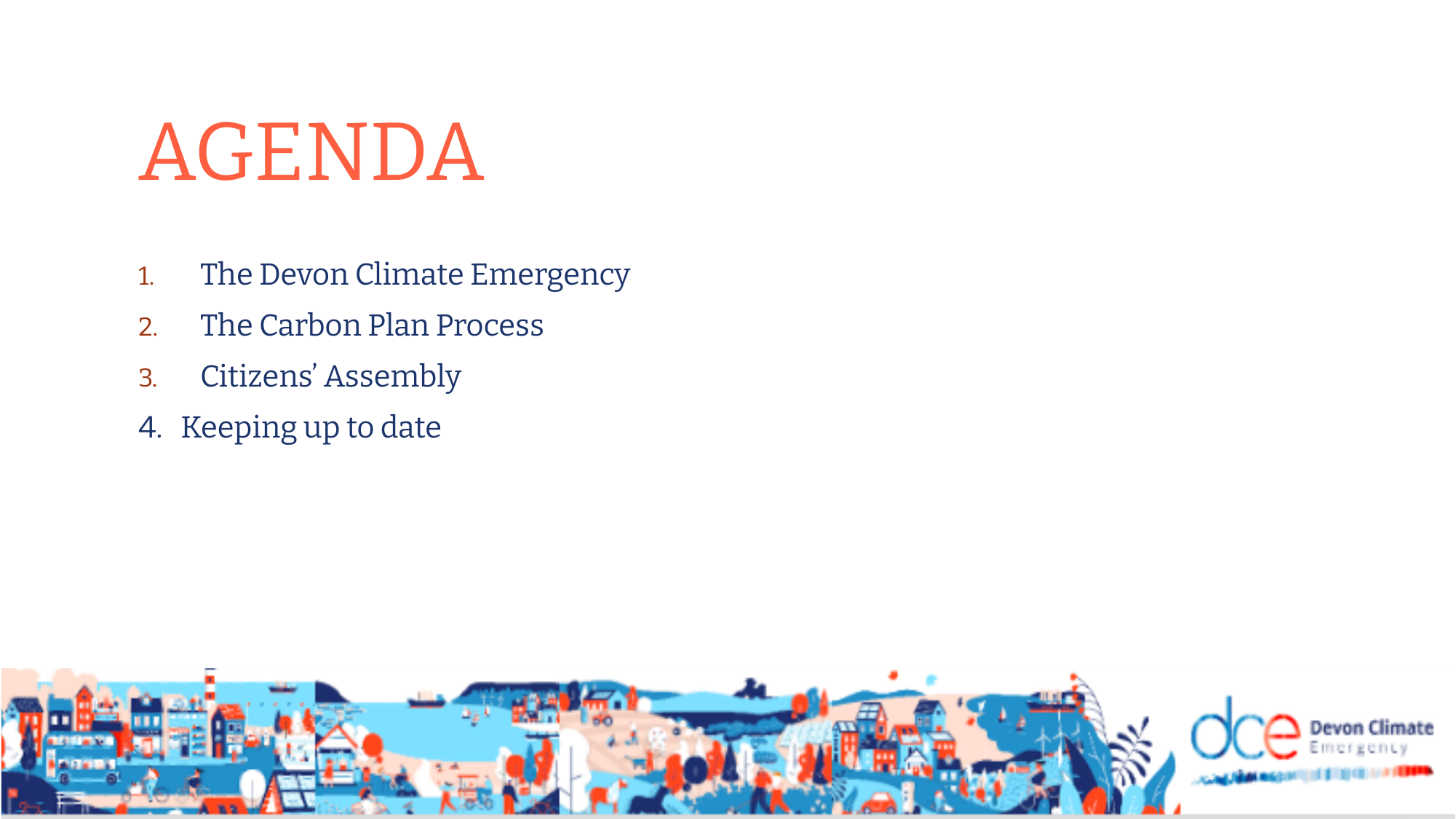

# Agenda
The Devon Climate Emergency
The Carbon Plan Process
Citizens’ Assembly
4.   Keeping up to date